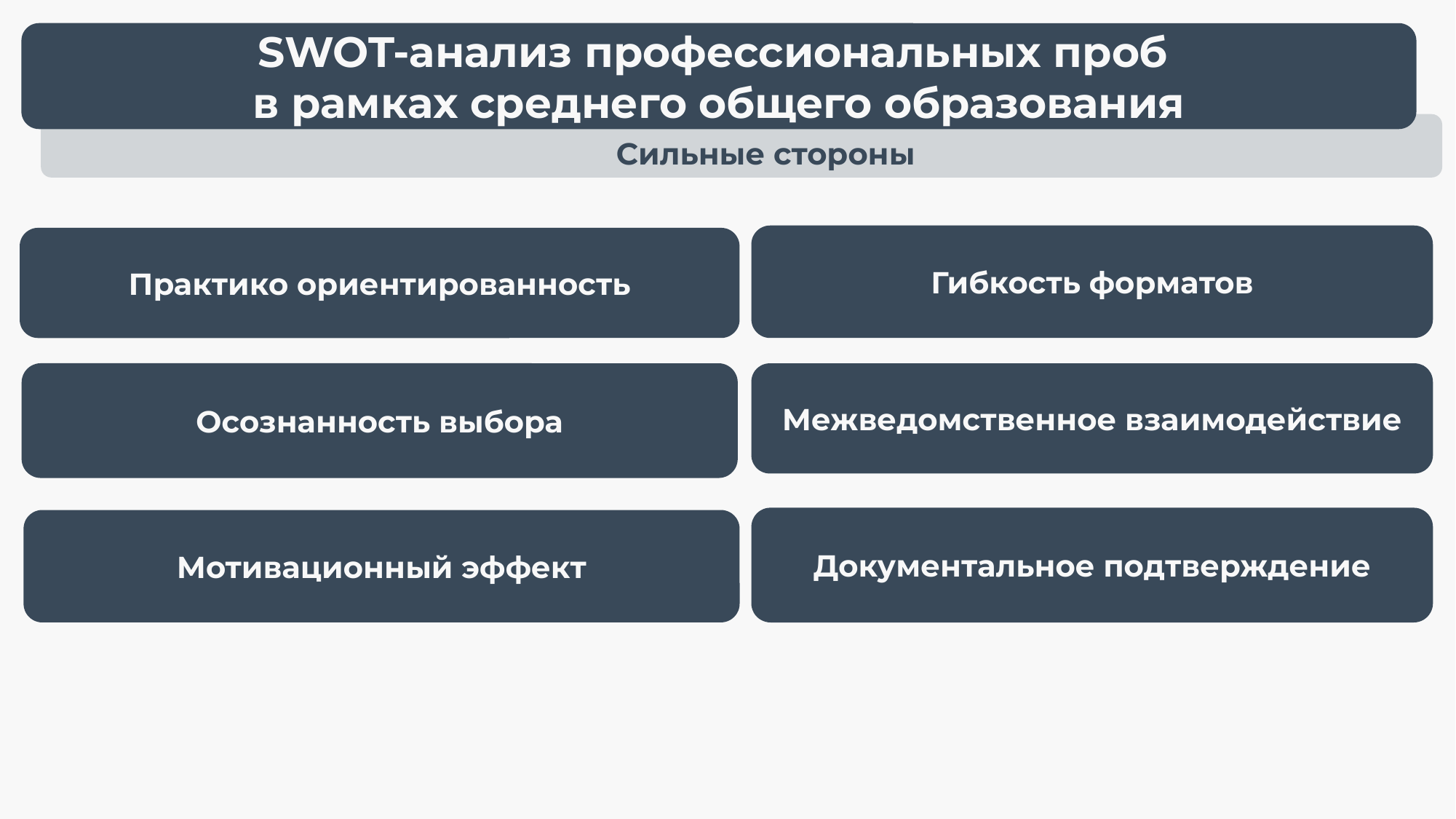

SWOT-анализ профессиональных проб
в рамках среднего общего образования

Сильные стороны
Гибкость форматов
Практико ориентированность
Осознанность выбора
Межведомственное взаимодействие
Документальное подтверждение
Мотивационный эффект